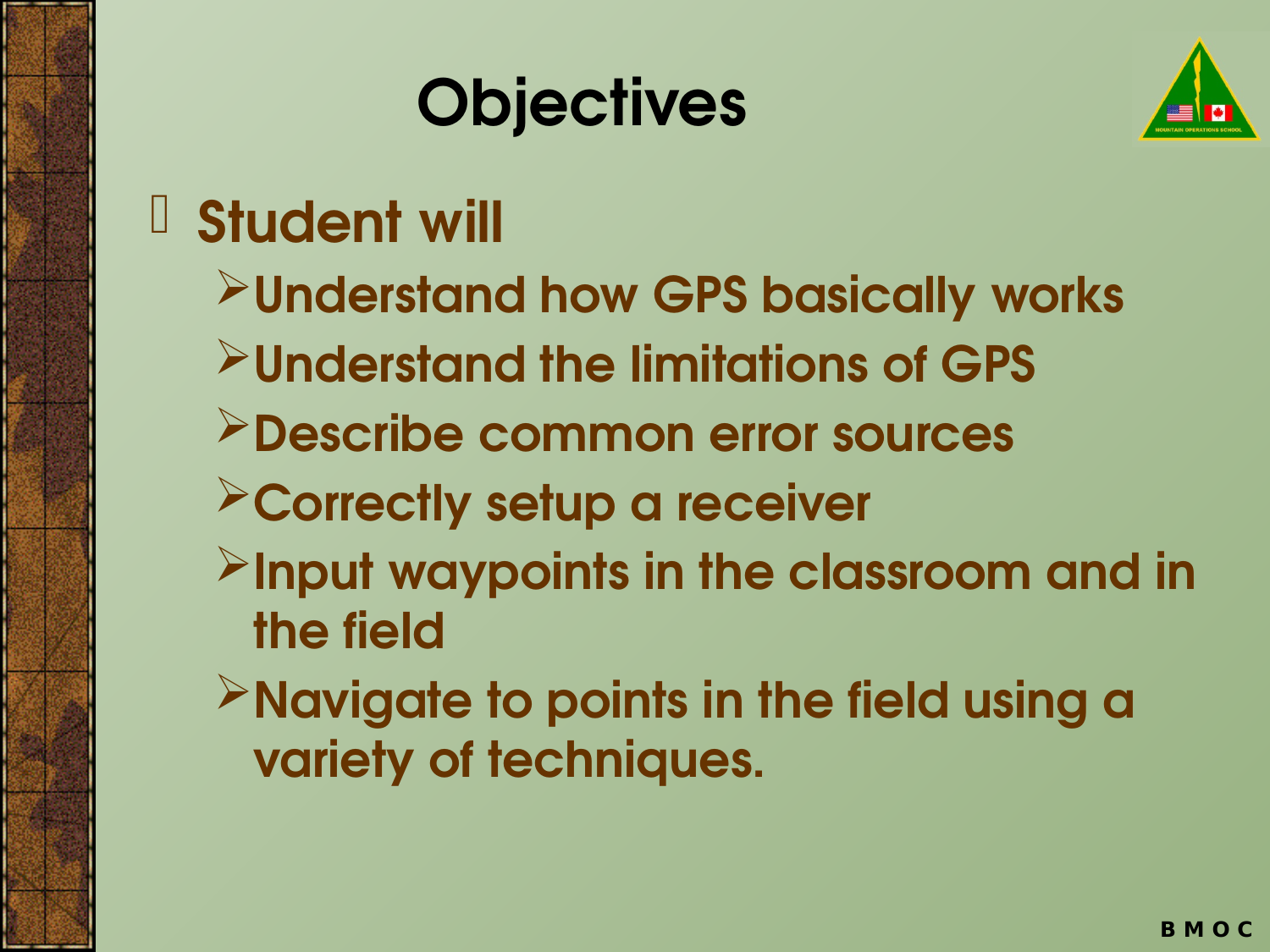

# Objectives
Student will
Understand how GPS basically works
Understand the limitations of GPS
Describe common error sources
Correctly setup a receiver
Input waypoints in the classroom and in the field
Navigate to points in the field using a variety of techniques.
B M O C